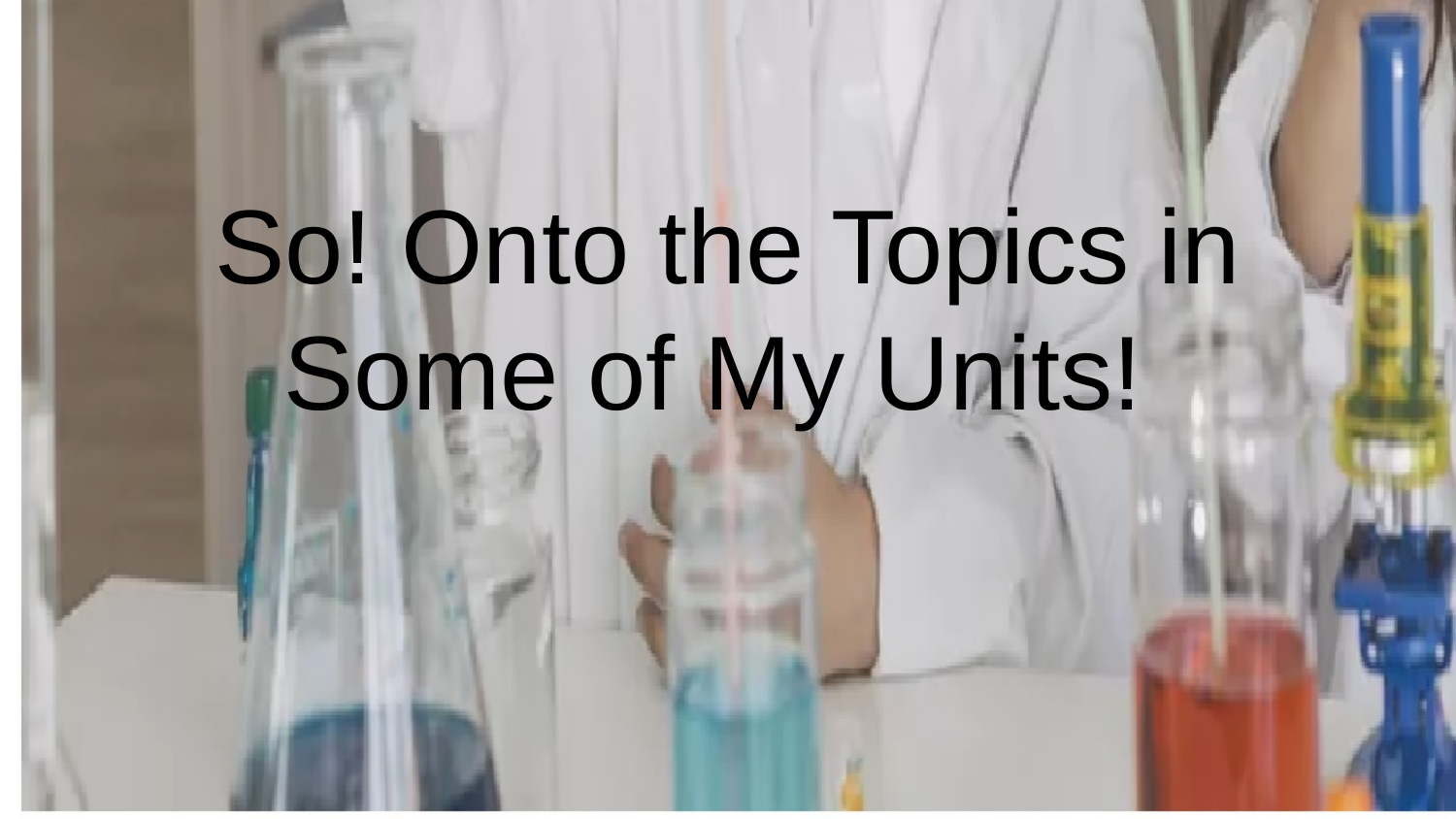

# So! Onto the Topics in Some of My Units!